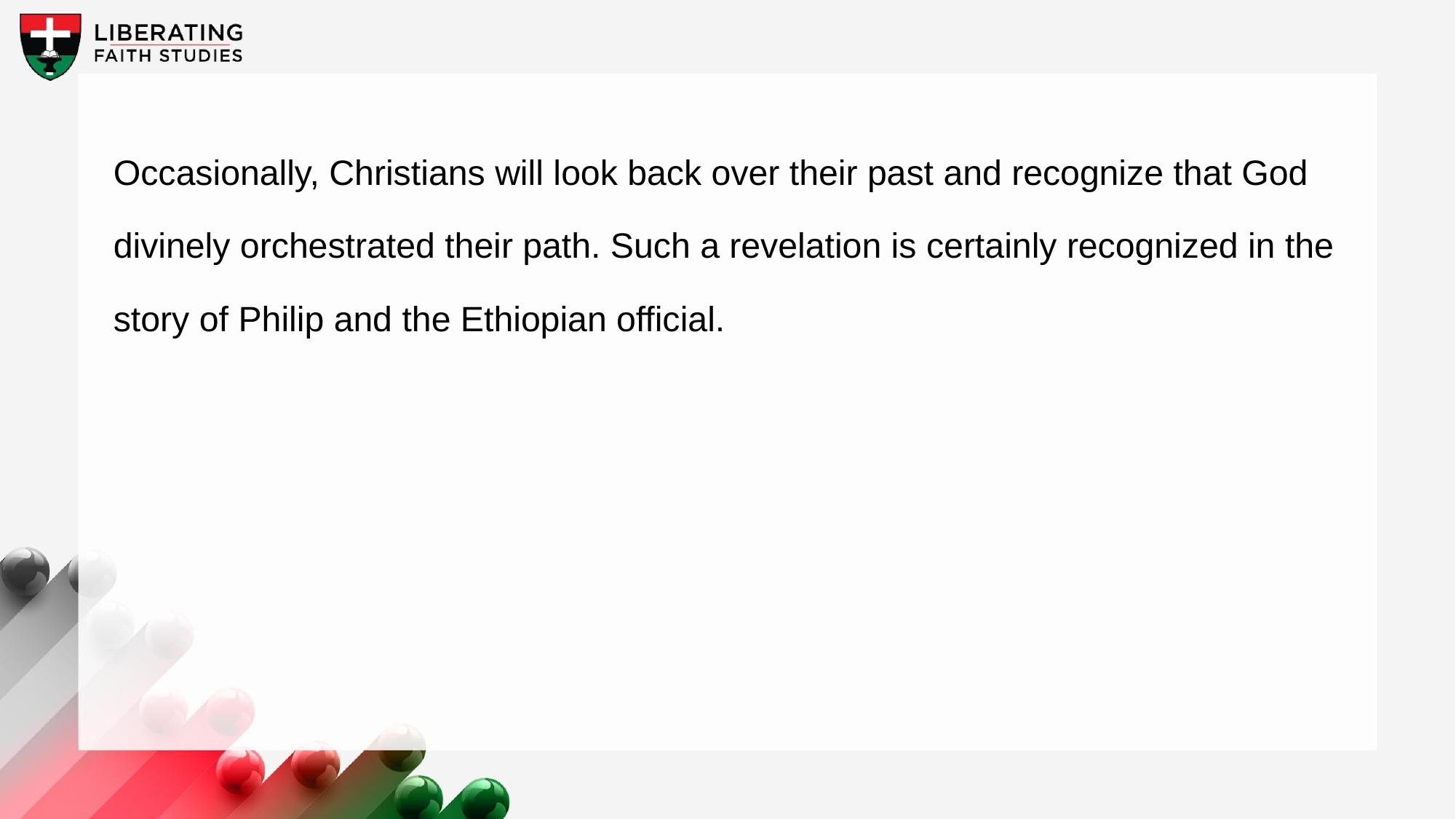

Occasionally, Christians will look back over their past and recognize that God divinely orchestrated their path. Such a revelation is certainly recognized in the story of Philip and the Ethiopian official.